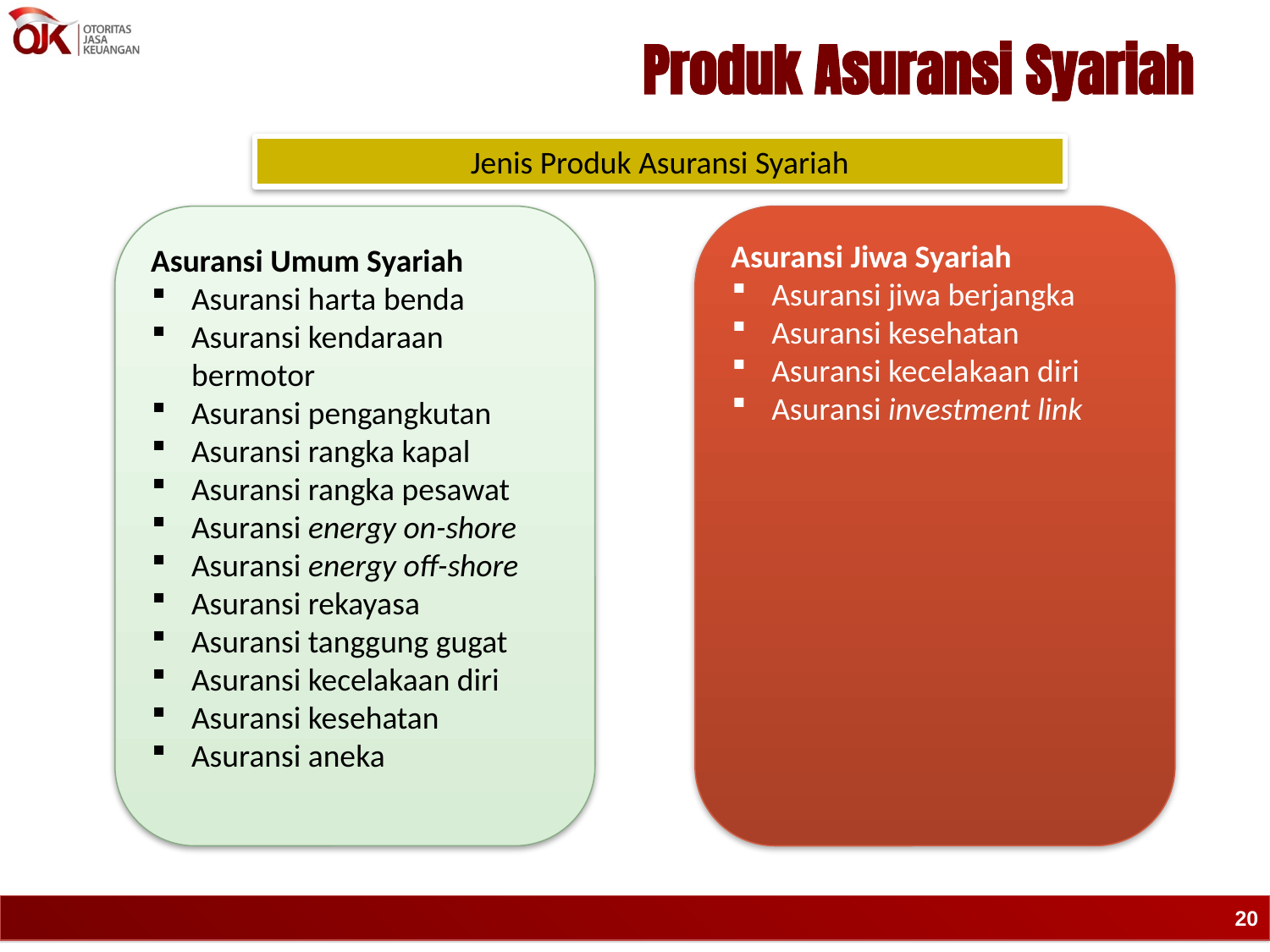

# Produk Asuransi Syariah
Jenis Produk Asuransi Syariah
Asuransi Umum Syariah
Asuransi harta benda
Asuransi kendaraan bermotor
Asuransi pengangkutan
Asuransi rangka kapal
Asuransi rangka pesawat
Asuransi energy on-shore
Asuransi energy off-shore
Asuransi rekayasa
Asuransi tanggung gugat
Asuransi kecelakaan diri
Asuransi kesehatan
Asuransi aneka

Asuransi Jiwa Syariah
Asuransi jiwa berjangka
Asuransi kesehatan
Asuransi kecelakaan diri
Asuransi investment link

20